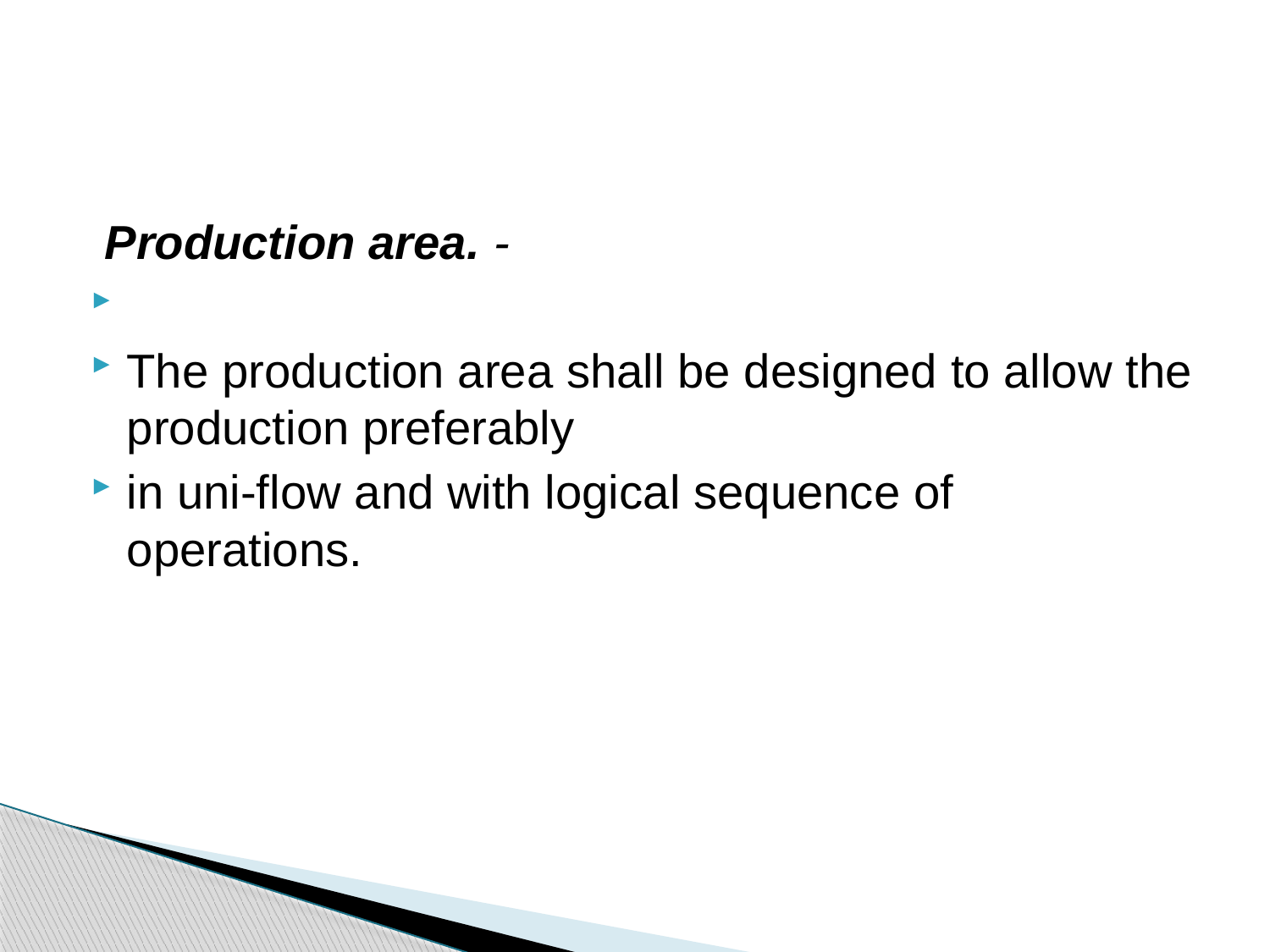

#
 Production area. -

The production area shall be designed to allow the production preferably
in uni-flow and with logical sequence of operations.